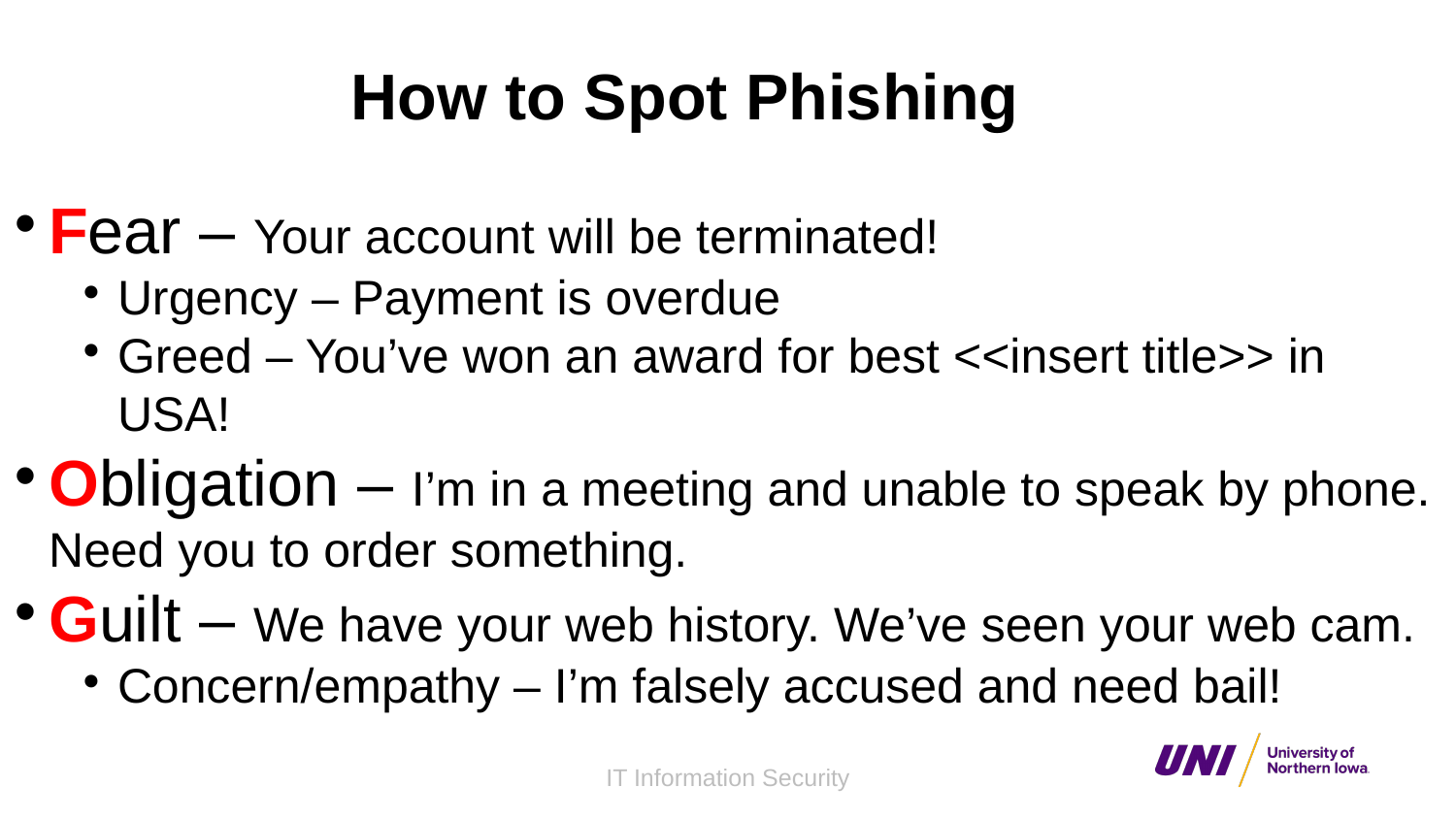

# How to Spot Phishing
Fear – Your account will be terminated!
Urgency – Payment is overdue
Greed – You’ve won an award for best <<insert title>> in USA!
Obligation – I’m in a meeting and unable to speak by phone. Need you to order something.
Guilt – We have your web history. We’ve seen your web cam.
Concern/empathy – I’m falsely accused and need bail!
IT Information Security